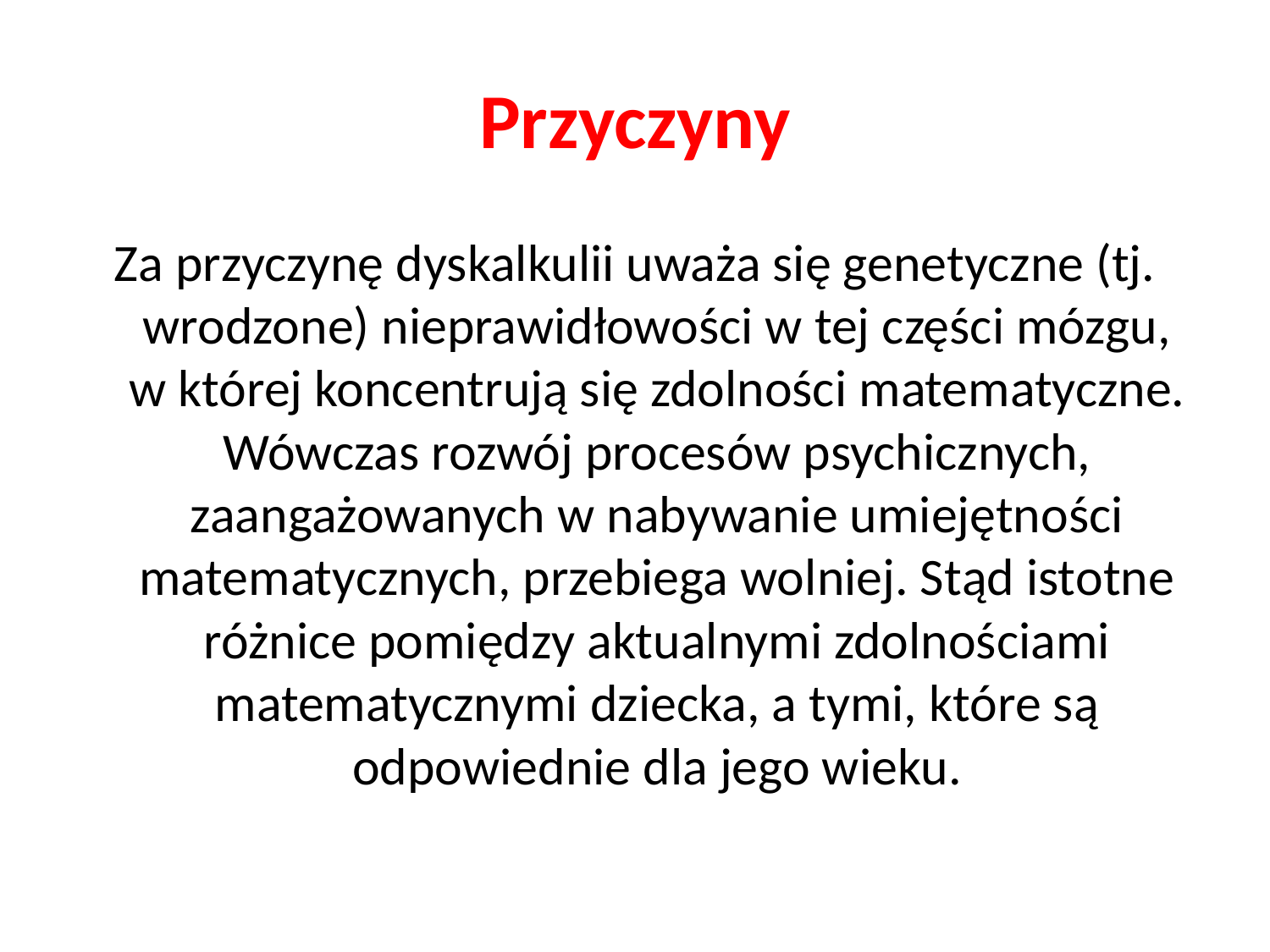

# Przyczyny
Za przyczynę dyskalkulii uważa się genetyczne (tj. wrodzone) nieprawidłowości w tej części mózgu, w której koncentrują się zdolności matematyczne. Wówczas rozwój procesów psychicznych, zaangażowanych w nabywanie umiejętności matematycznych, przebiega wolniej. Stąd istotne różnice pomiędzy aktualnymi zdolnościami matematycznymi dziecka, a tymi, które są odpowiednie dla jego wieku.